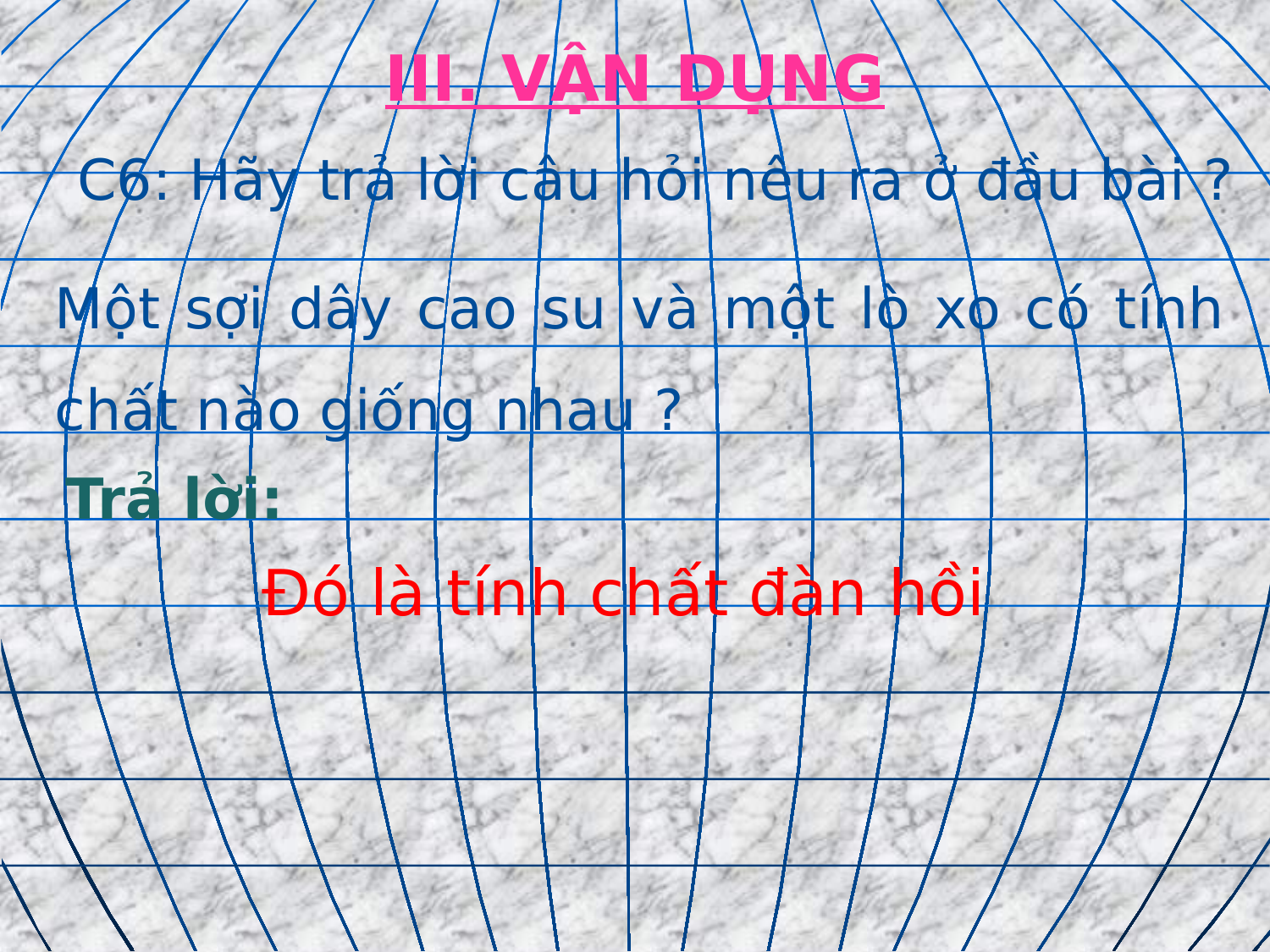

III. VẬN DỤNG
C6: Hãy trả lời câu hỏi nêu ra ở đầu bài ?
Một sợi dây cao su và một lò xo có tính chất nào giống nhau ?
Trả lời:
Đó là tính chất đàn hồi